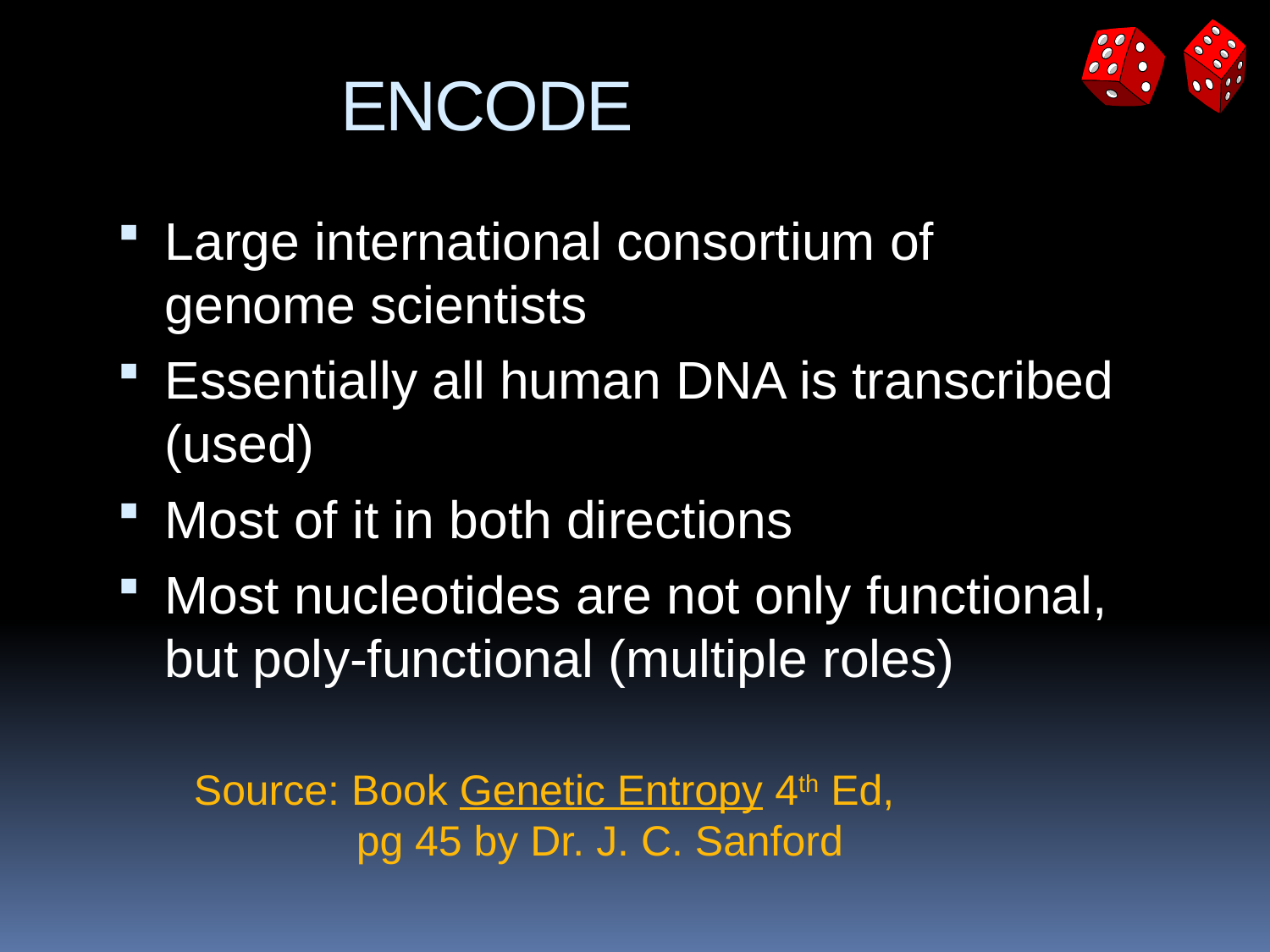

# ENCODE
Large international consortium of
genome scientists
Essentially all human DNA is transcribed (used)
Most of it in both directions
Most nucleotides are not only functional,
but poly-functional (multiple roles)
Source: Book Genetic Entropy 4th Ed,
	   pg 45 by Dr. J. C. Sanford